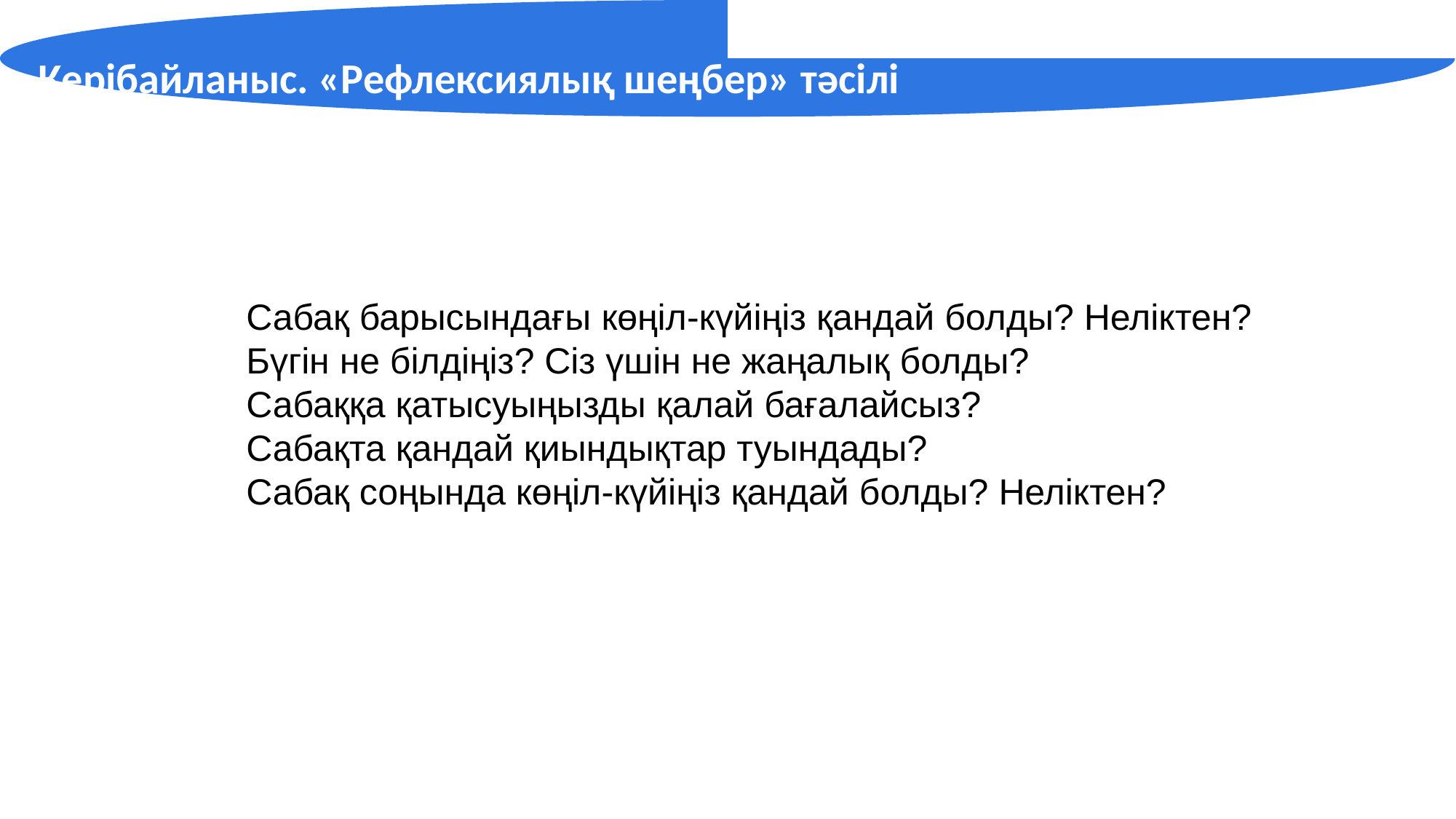

Керібайланыс. «Рефлексиялық шеңбер» тәсілі

Сабақ барысындағы көңіл-күйіңіз қандай болды? Неліктен?
Бүгін не білдіңіз? Сіз үшін не жаңалық болды?
Сабаққа қатысуыңызды қалай бағалайсыз?
Сабақта қандай қиындықтар туындады?
Сабақ соңында көңіл-күйіңіз қандай болды? Неліктен?